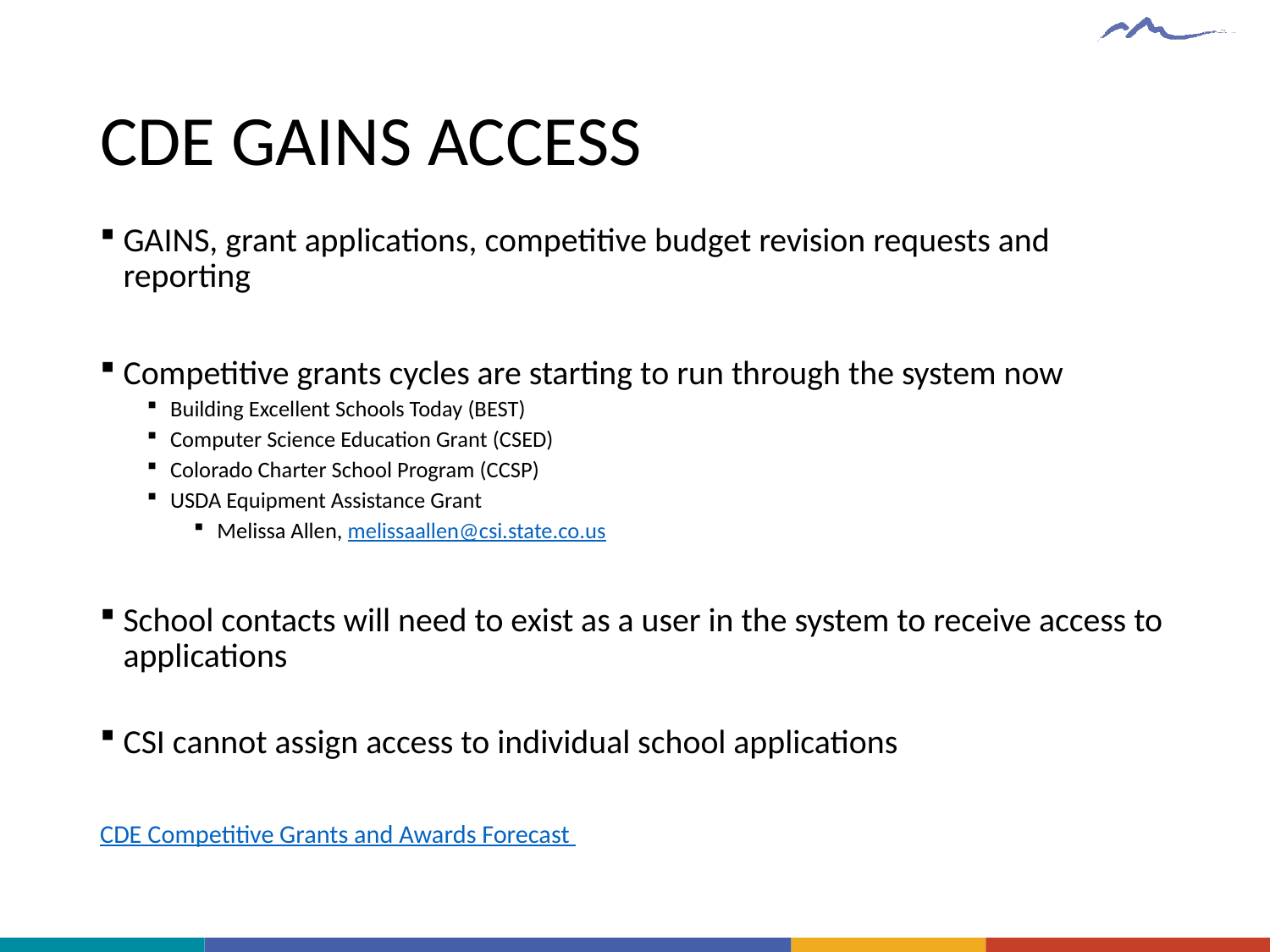

# CDE GAINS ACCESS
GAINS, grant applications, competitive budget revision requests and reporting

Competitive grants cycles are starting to run through the system now
Building Excellent Schools Today (BEST)
Computer Science Education Grant (CSED)
Colorado Charter School Program (CCSP)
USDA Equipment Assistance Grant
Melissa Allen, melissaallen@csi.state.co.us

School contacts will need to exist as a user in the system to receive access to applications

CSI cannot assign access to individual school applications

CDE Competitive Grants and Awards Forecast